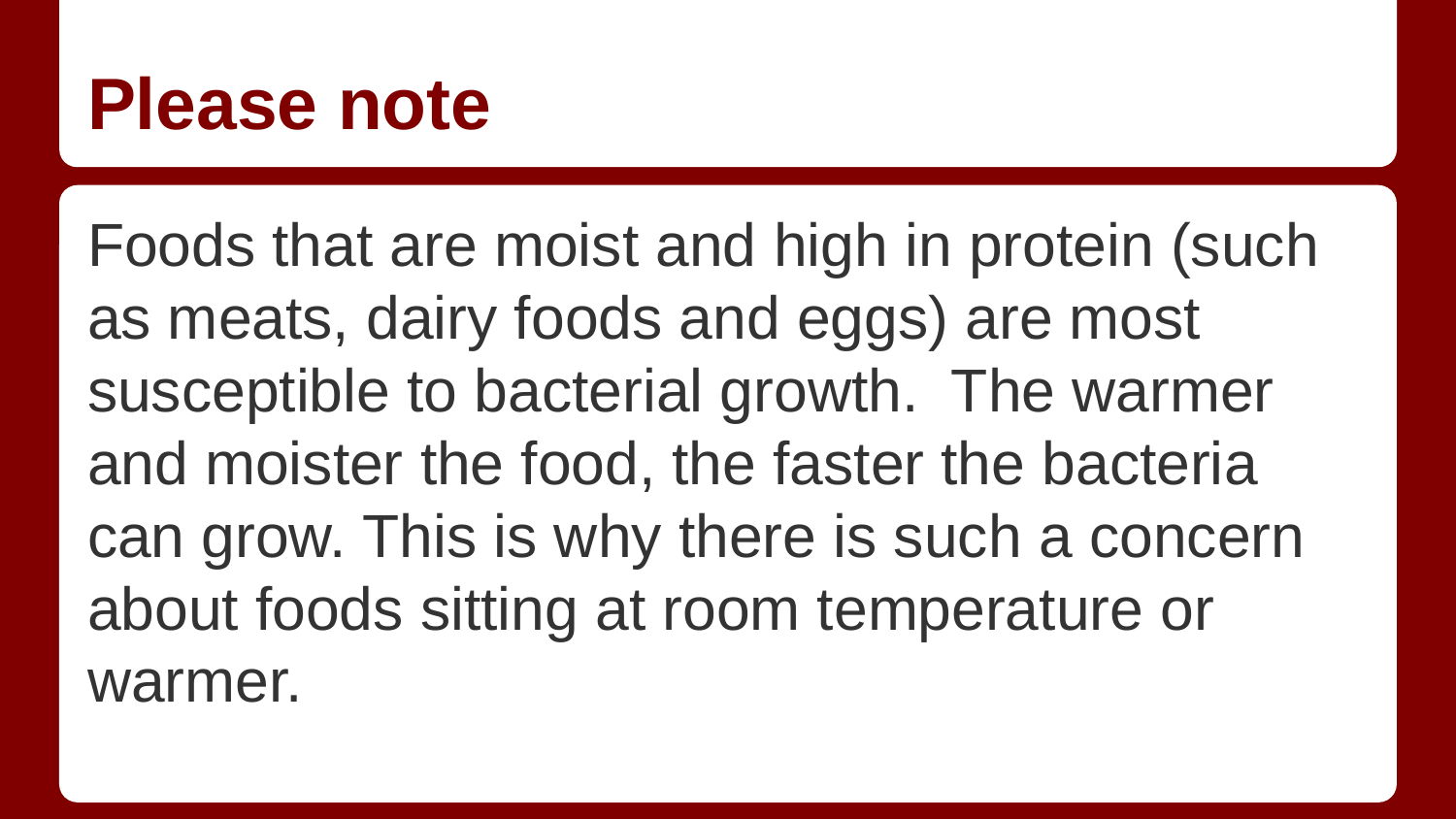

# Please note
Foods that are moist and high in protein (such as meats, dairy foods and eggs) are most susceptible to bacterial growth.  The warmer and moister the food, the faster the bacteria can grow. This is why there is such a concern about foods sitting at room temperature or warmer.